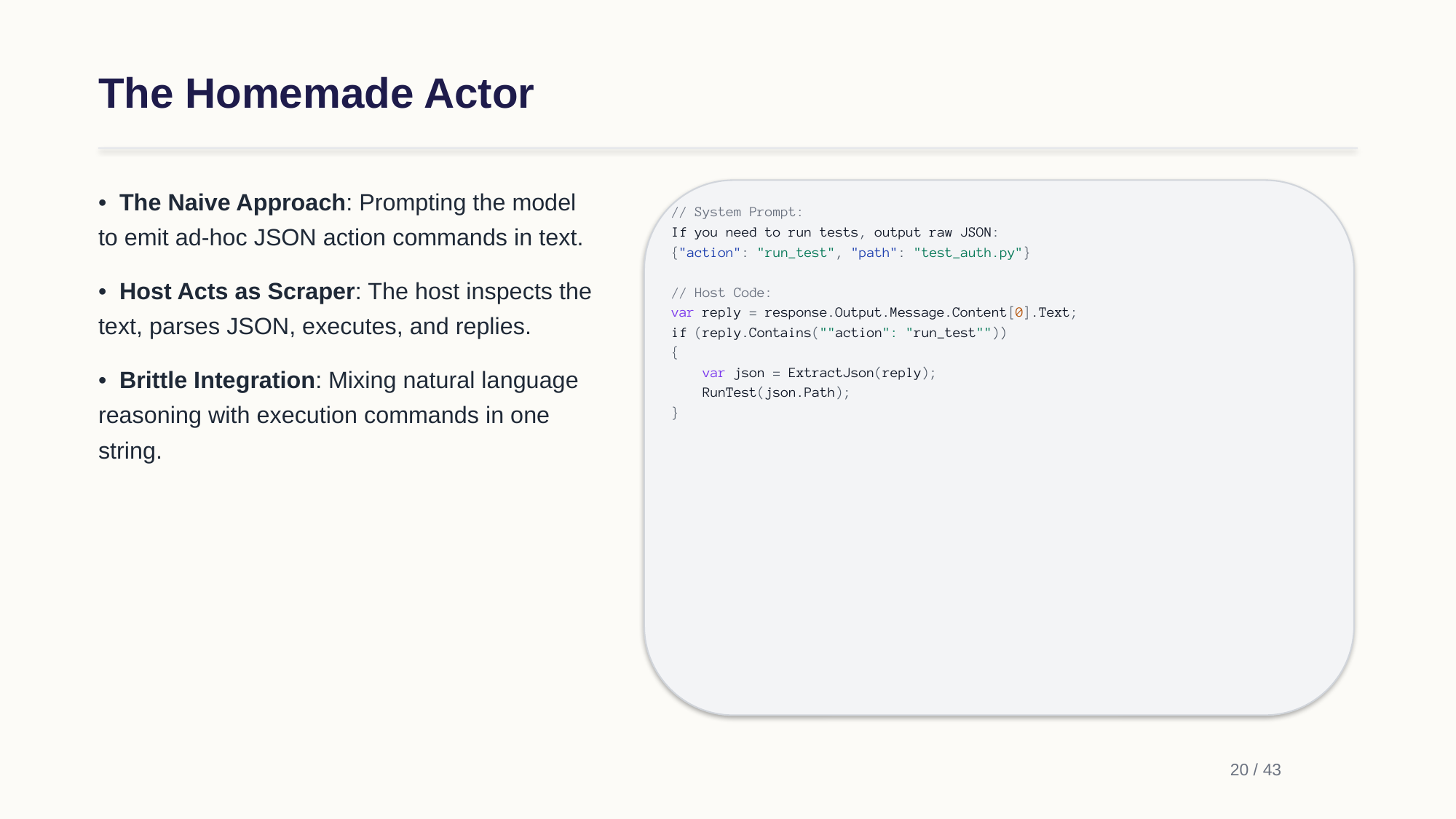

The Homemade Actor

•  The Naive Approach: Prompting the model to emit ad-hoc JSON action commands in text.
•  Host Acts as Scraper: The host inspects the text, parses JSON, executes, and replies.
•  Brittle Integration: Mixing natural language reasoning with execution commands in one string.

// System Prompt:
If you need to run tests, output raw JSON:
{"action": "run_test", "path": "test_auth.py"}

// Host Code:
var reply = response.Output.Message.Content[0].Text;
if (reply.Contains(""action": "run_test""))
{
    var json = ExtractJson(reply);
    RunTest(json.Path);
}
20 / 43